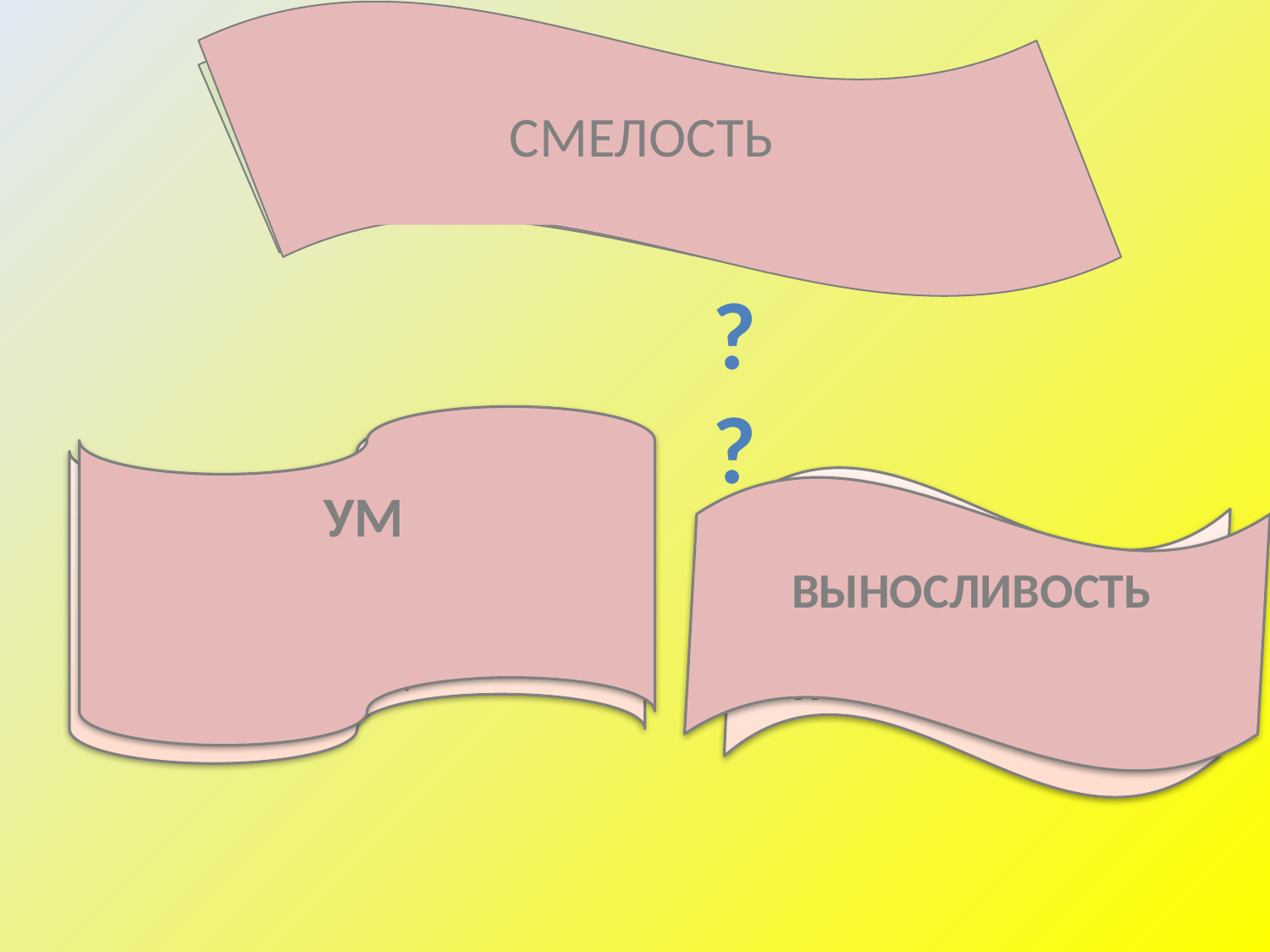

СМЕЛОСТЬ
   К.л.ндарь ( в Р.п.), к.рабль (в П.п.), х.з.йство (в Д.п.),

?
?
УМ
п.сс.жир ( в Р.п.),б.гаж ( в П.п.), к.лл.ктив (в В.п.),
в.р.бей в (Т.п.),
ж.лез. в ( И.п.)
ВЫНОСЛИВОСТЬ